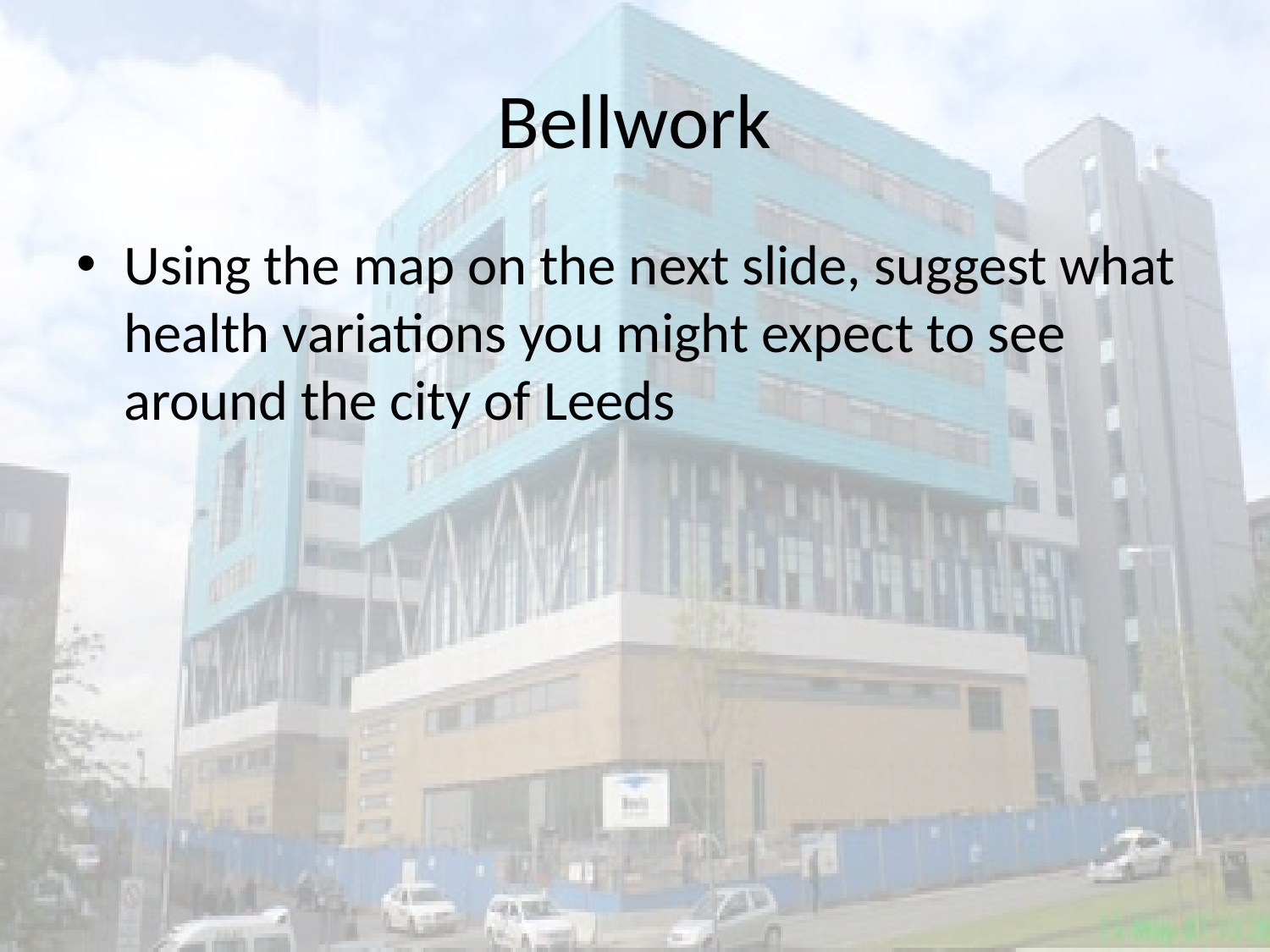

# Bellwork
Using the map on the next slide, suggest what health variations you might expect to see around the city of Leeds